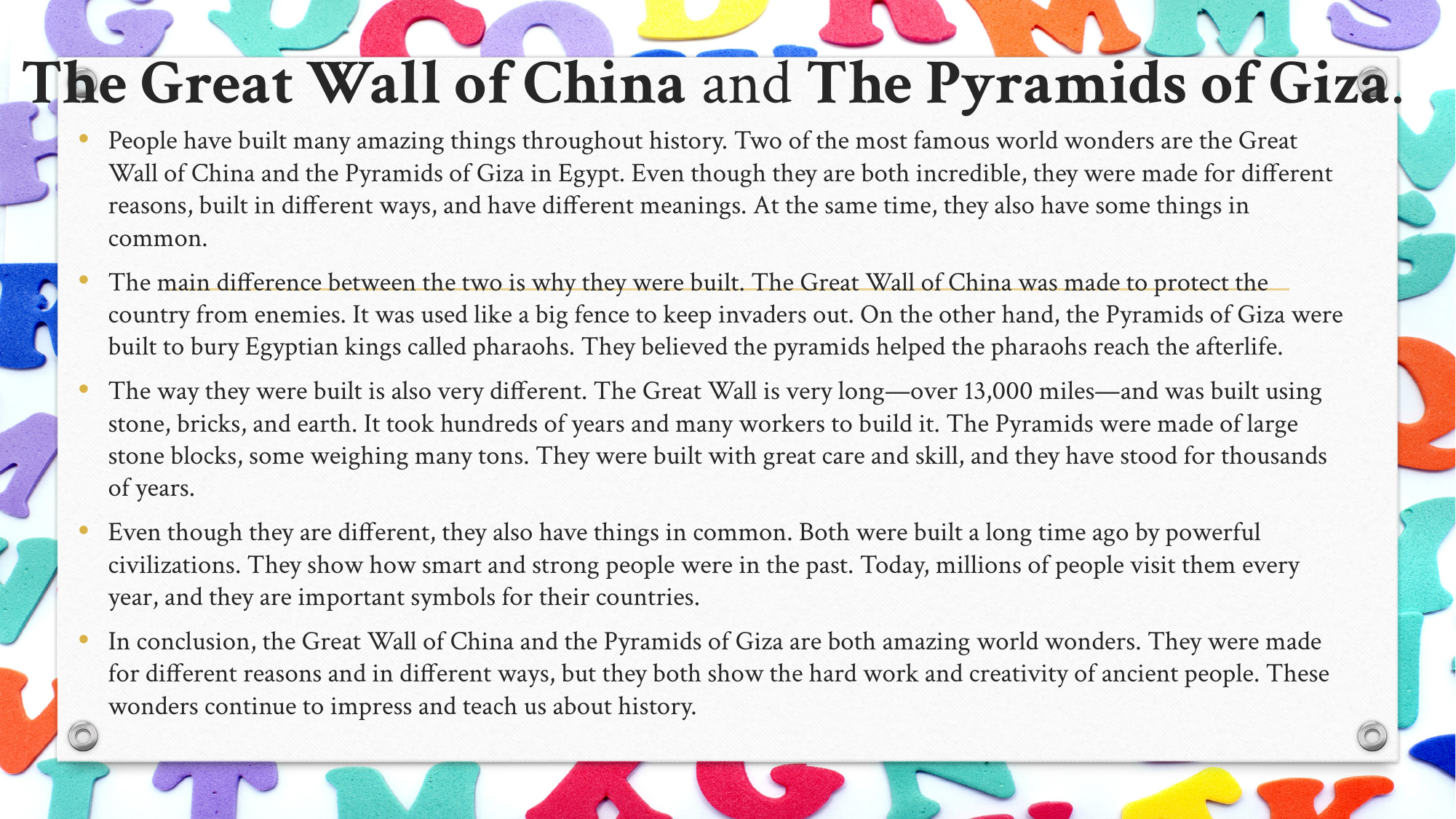

# The Great Wall of China and The Pyramids of Giza.
People have built many amazing things throughout history. Two of the most famous world wonders are the Great Wall of China and the Pyramids of Giza in Egypt. Even though they are both incredible, they were made for different reasons, built in different ways, and have different meanings. At the same time, they also have some things in common.
The main difference between the two is why they were built. The Great Wall of China was made to protect the country from enemies. It was used like a big fence to keep invaders out. On the other hand, the Pyramids of Giza were built to bury Egyptian kings called pharaohs. They believed the pyramids helped the pharaohs reach the afterlife.
The way they were built is also very different. The Great Wall is very long—over 13,000 miles—and was built using stone, bricks, and earth. It took hundreds of years and many workers to build it. The Pyramids were made of large stone blocks, some weighing many tons. They were built with great care and skill, and they have stood for thousands of years.
Even though they are different, they also have things in common. Both were built a long time ago by powerful civilizations. They show how smart and strong people were in the past. Today, millions of people visit them every year, and they are important symbols for their countries.
In conclusion, the Great Wall of China and the Pyramids of Giza are both amazing world wonders. They were made for different reasons and in different ways, but they both show the hard work and creativity of ancient people. These wonders continue to impress and teach us about history.